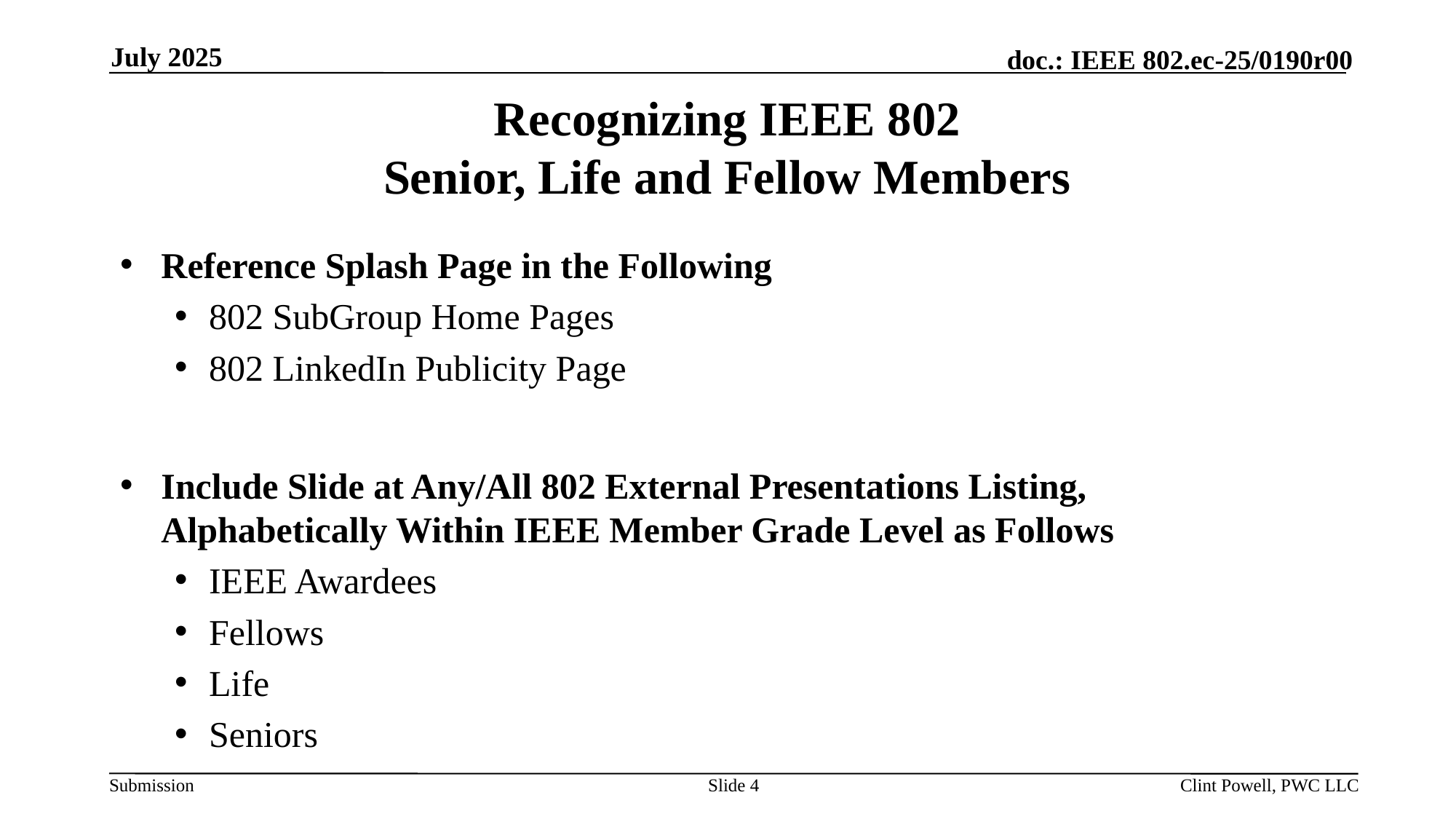

July 2025
# Recognizing IEEE 802 Senior, Life and Fellow Members
Reference Splash Page in the Following
802 SubGroup Home Pages
802 LinkedIn Publicity Page

Include Slide at Any/All 802 External Presentations Listing,
Alphabetically Within IEEE Member Grade Level as Follows
IEEE Awardees
Fellows
Life
Seniors

Slide 4
Clint Powell, PWC LLC